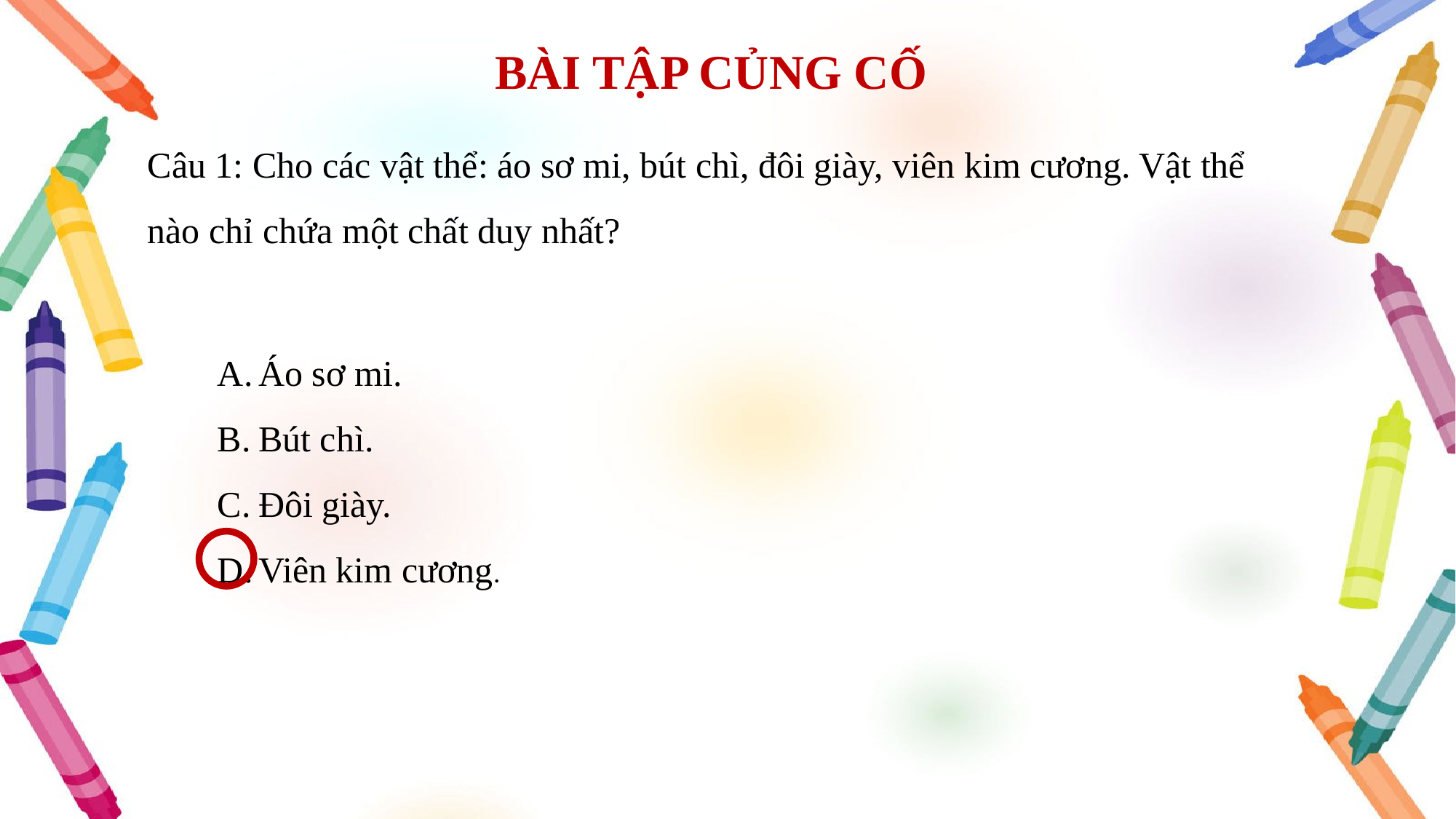

BÀI TẬP CỦNG CỐ
Câu 1: Cho các vật thể: áo sơ mi, bút chì, đôi giày, viên kim cương. Vật thể nào chỉ chứa một chất duy nhất?
Áo sơ mi.
Bút chì.
Đôi giày.
Viên kim cương.